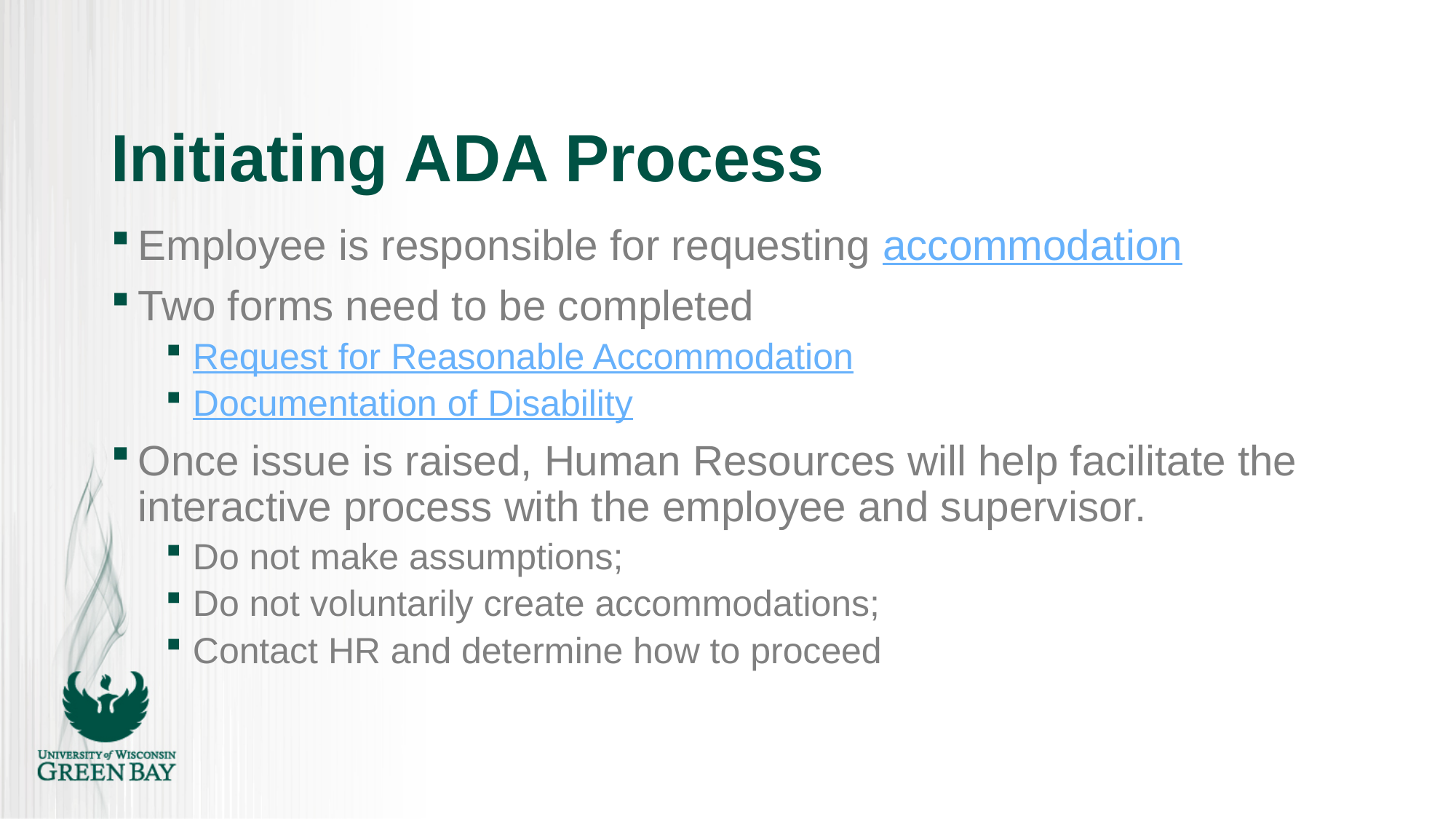

# Initiating ADA Process
Employee is responsible for requesting accommodation
Two forms need to be completed
Request for Reasonable Accommodation
Documentation of Disability
Once issue is raised, Human Resources will help facilitate the interactive process with the employee and supervisor.
Do not make assumptions;
Do not voluntarily create accommodations;
Contact HR and determine how to proceed